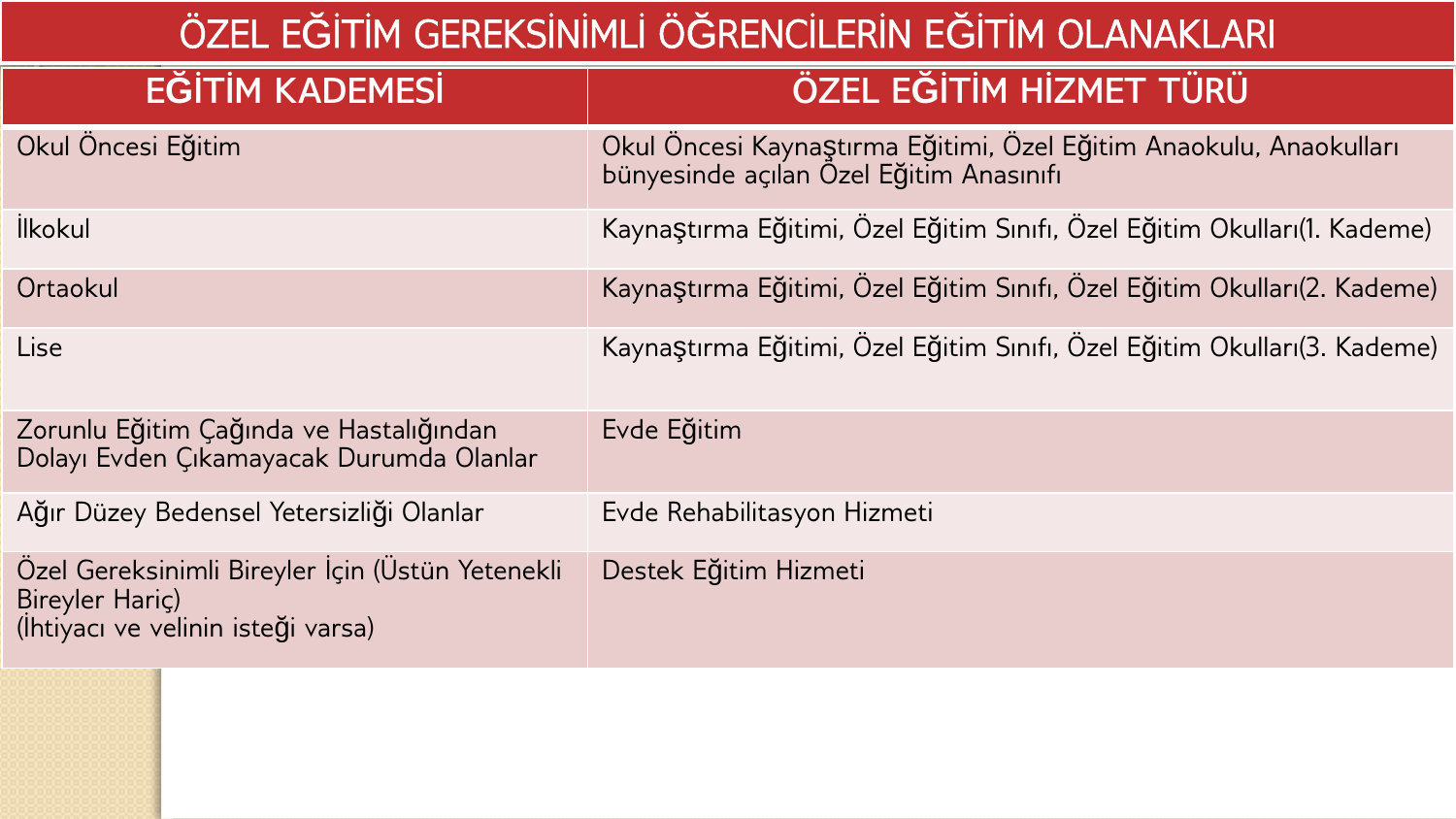

ÖZEL EĞİTİM GEREKSİNİMLİ ÖĞRENCİLERİN EĞİTİM OLANAKLARI
| EĞİTİM KADEMESİ | ÖZEL EĞİTİM HİZMET TÜRÜ |
| --- | --- |
| Okul Öncesi Eğitim | Okul Öncesi Kaynaştırma Eğitimi, Özel Eğitim Anaokulu, Anaokulları bünyesinde açılan Özel Eğitim Anasınıfı |
| İlkokul | Kaynaştırma Eğitimi, Özel Eğitim Sınıfı, Özel Eğitim Okulları(1. Kademe) |
| Ortaokul | Kaynaştırma Eğitimi, Özel Eğitim Sınıfı, Özel Eğitim Okulları(2. Kademe) |
| Lise | Kaynaştırma Eğitimi, Özel Eğitim Sınıfı, Özel Eğitim Okulları(3. Kademe) |
| Zorunlu Eğitim Çağında ve Hastalığından Dolayı Evden Çıkamayacak Durumda Olanlar | Evde Eğitim |
| Ağır Düzey Bedensel Yetersizliği Olanlar | Evde Rehabilitasyon Hizmeti |
| Özel Gereksinimli Bireyler İçin (Üstün Yetenekli Bireyler Hariç) (İhtiyacı ve velinin isteği varsa) | Destek Eğitim Hizmeti |